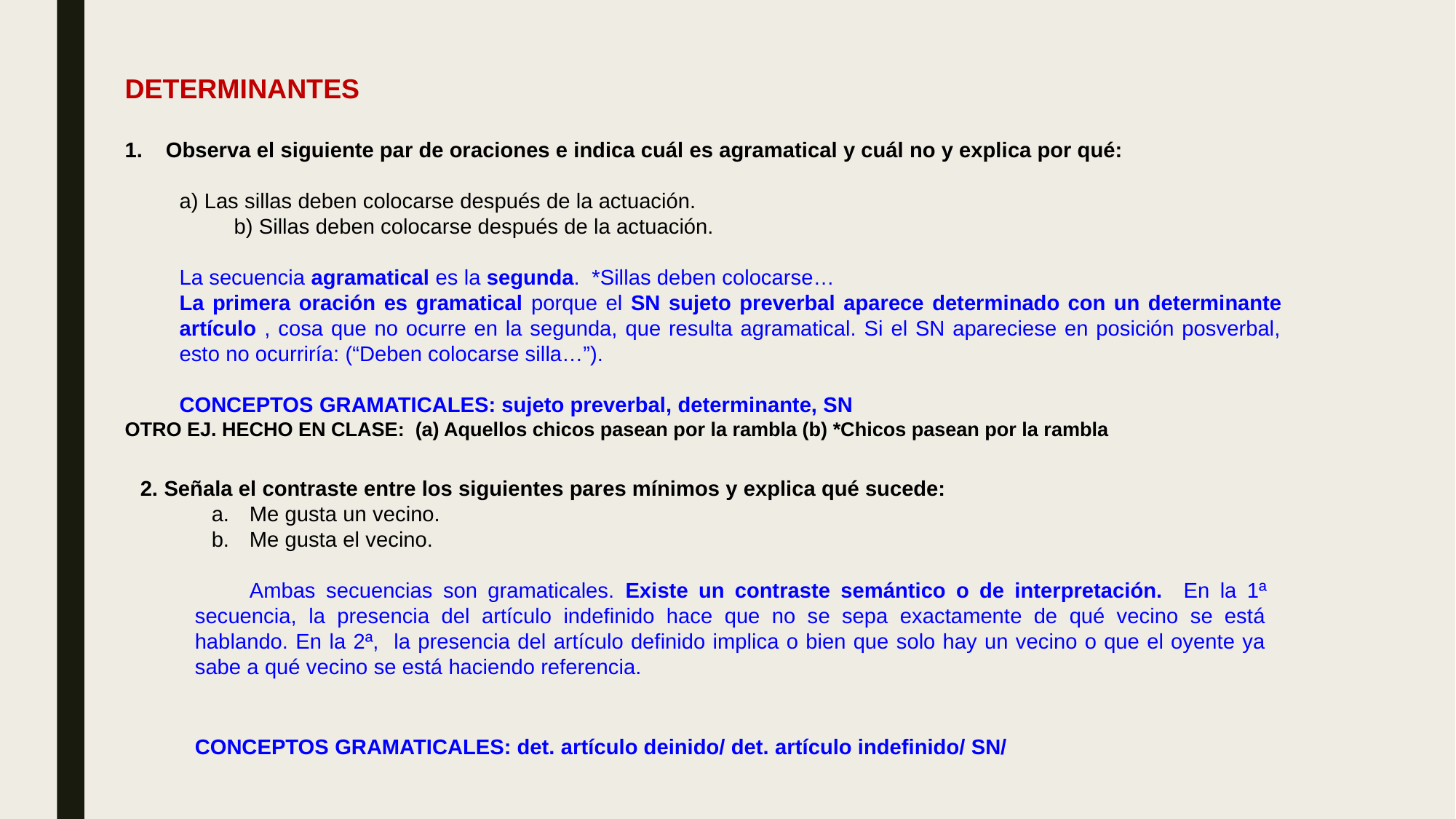

DETERMINANTES

Observa el siguiente par de oraciones e indica cuál es agramatical y cuál no y explica por qué:

a) Las sillas deben colocarse después de la actuación.
	b) Sillas deben colocarse después de la actuación.

La secuencia agramatical es la segunda.  *Sillas deben colocarse…
La primera oración es gramatical porque el SN sujeto preverbal aparece determinado con un determinante artículo , cosa que no ocurre en la segunda, que resulta agramatical. Si el SN apareciese en posición posverbal, esto no ocurriría: (“Deben colocarse silla…”).

CONCEPTOS GRAMATICALES: sujeto preverbal, determinante, SN
OTRO EJ. HECHO EN CLASE:  (a) Aquellos chicos pasean por la rambla (b) *Chicos pasean por la rambla
2. Señala el contraste entre los siguientes pares mínimos y explica qué sucede:
Me gusta un vecino.
Me gusta el vecino.

Ambas secuencias son gramaticales. Existe un contraste semántico o de interpretación.  En la 1ª secuencia, la presencia del artículo indefinido hace que no se sepa exactamente de qué vecino se está hablando. En la 2ª,  la presencia del artículo definido implica o bien que solo hay un vecino o que el oyente ya sabe a qué vecino se está haciendo referencia.

CONCEPTOS GRAMATICALES: det. artículo deinido/ det. artículo indefinido/ SN/